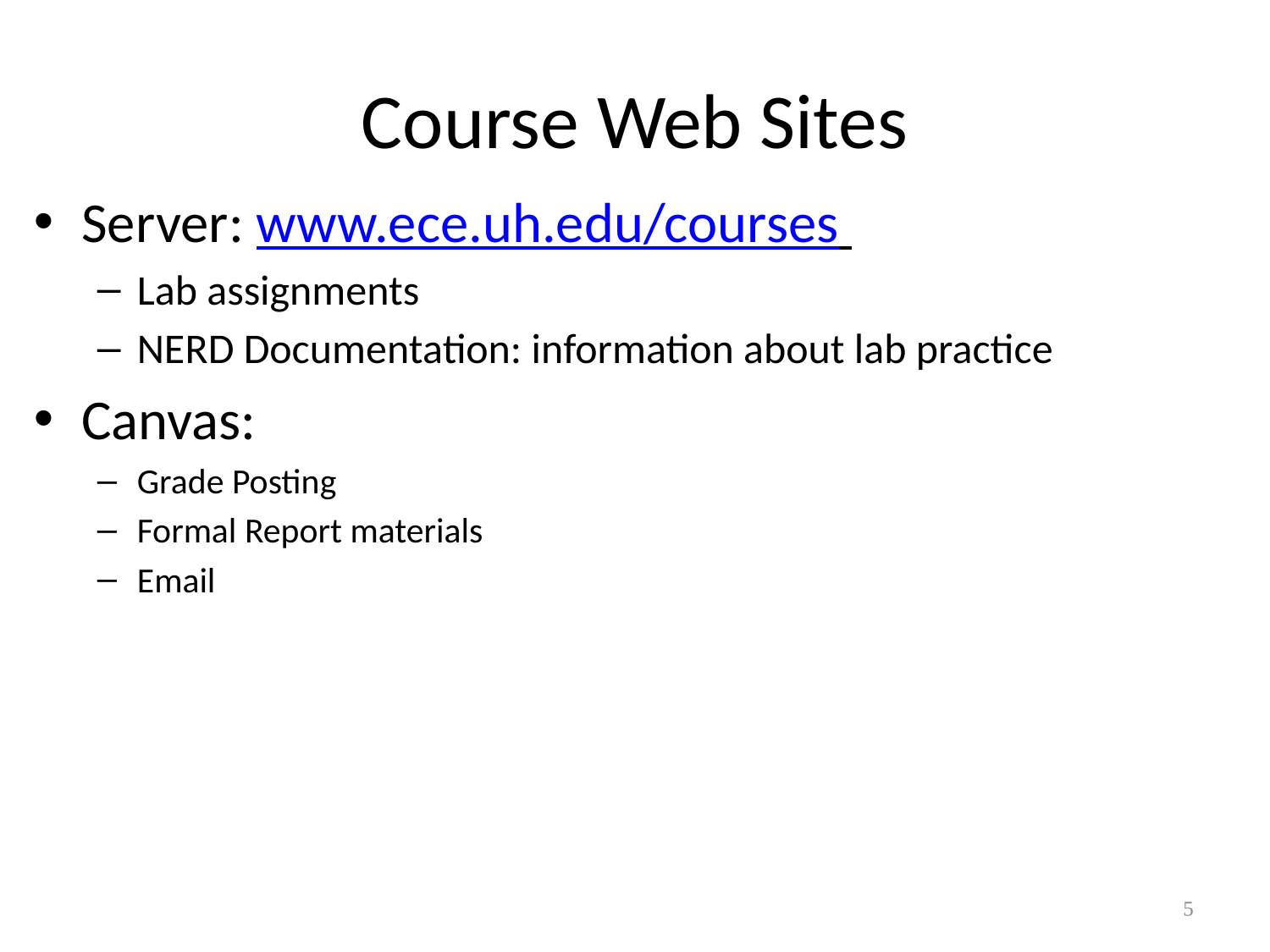

# Course Web Sites
Server: www.ece.uh.edu/courses
Lab assignments
NERD Documentation: information about lab practice
Canvas:
Grade Posting
Formal Report materials
Email

5